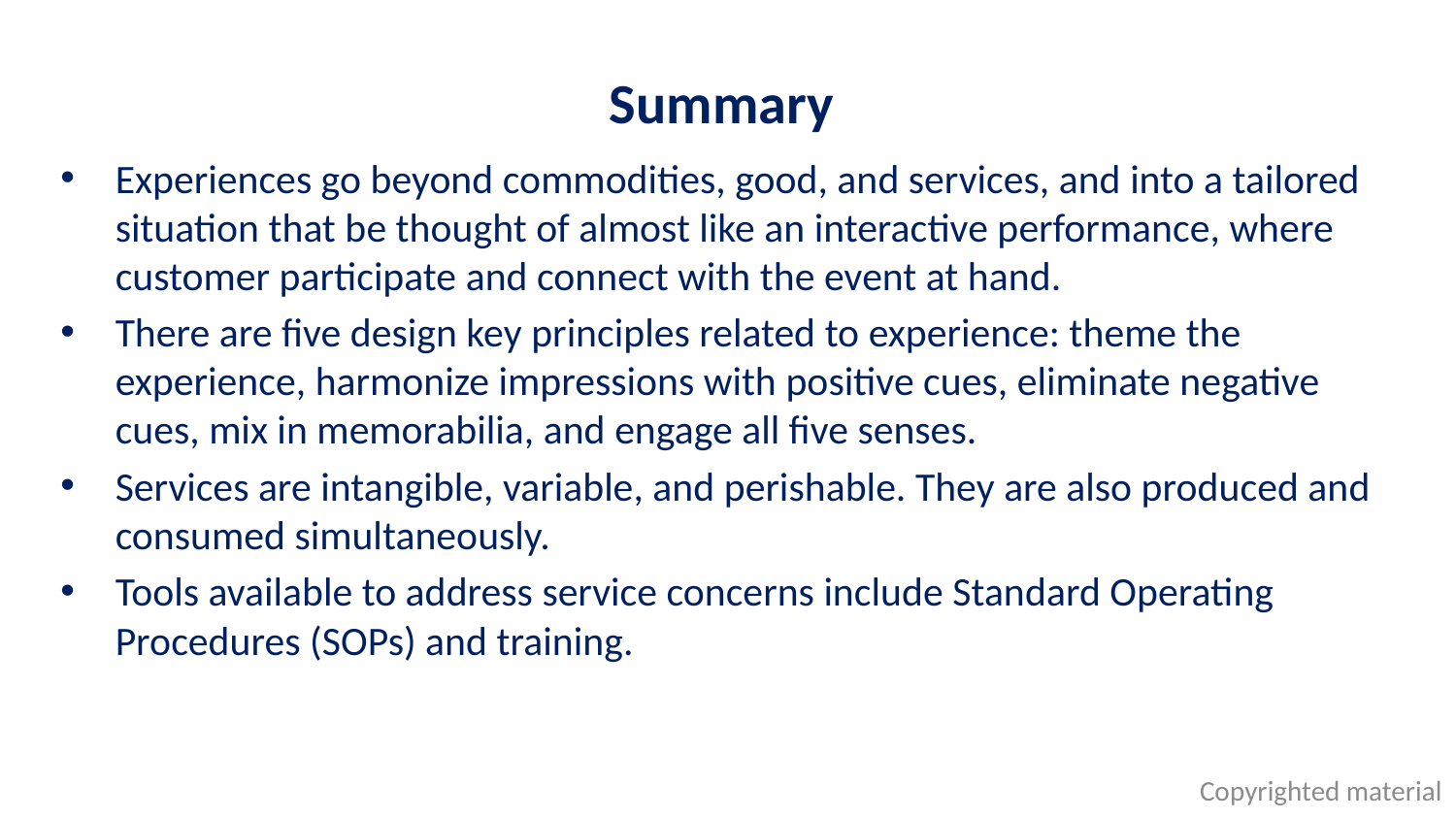

# Summary
Experiences go beyond commodities, good, and services, and into a tailored situation that be thought of almost like an interactive performance, where customer participate and connect with the event at hand.
There are five design key principles related to experience: theme the experience, harmonize impressions with positive cues, eliminate negative cues, mix in memorabilia, and engage all five senses.
Services are intangible, variable, and perishable. They are also produced and consumed simultaneously.
Tools available to address service concerns include Standard Operating Procedures (SOPs) and training.